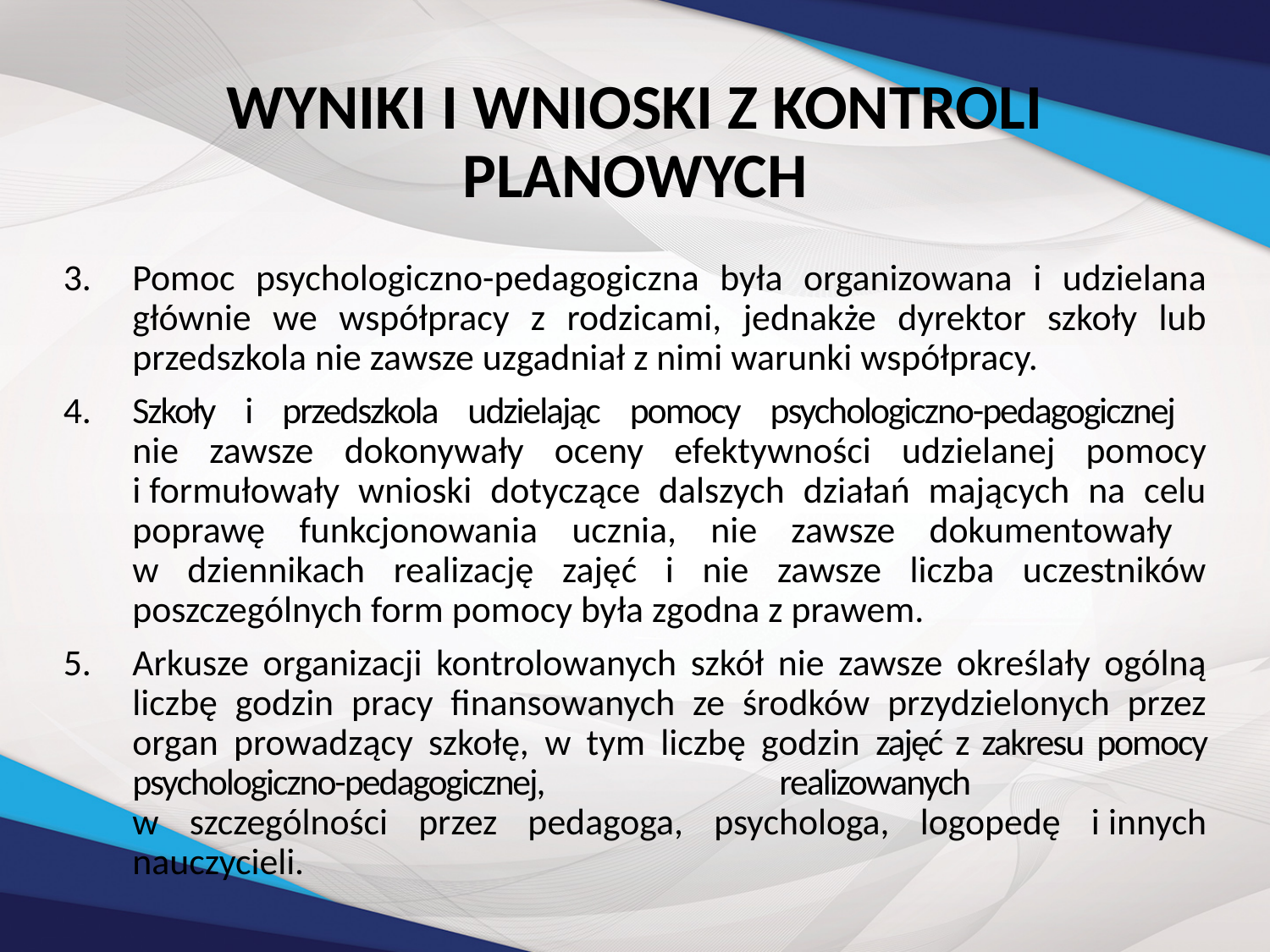

# WYNIKI I WNIOSKI Z KONTROLI PLANOWYCH
Pomoc psychologiczno-pedagogiczna była organizowana i udzielana głównie we współpracy z rodzicami, jednakże dyrektor szkoły lub przedszkola nie zawsze uzgadniał z nimi warunki współpracy.
Szkoły i przedszkola udzielając pomocy psychologiczno-pedagogicznej
nie zawsze dokonywały oceny efektywności udzielanej pomocy i formułowały wnioski dotyczące dalszych działań mających na celu poprawę funkcjonowania ucznia, nie zawsze dokumentowały
w dziennikach realizację zajęć i nie zawsze liczba uczestników poszczególnych form pomocy była zgodna z prawem.
Arkusze organizacji kontrolowanych szkół nie zawsze określały ogólną liczbę godzin pracy finansowanych ze środków przydzielonych przez organ prowadzący szkołę, w tym liczbę godzin zajęć z zakresu pomocy psychologiczno-pedagogicznej, realizowanych
w szczególności przez pedagoga, psychologa, logopedę i innych nauczycieli.